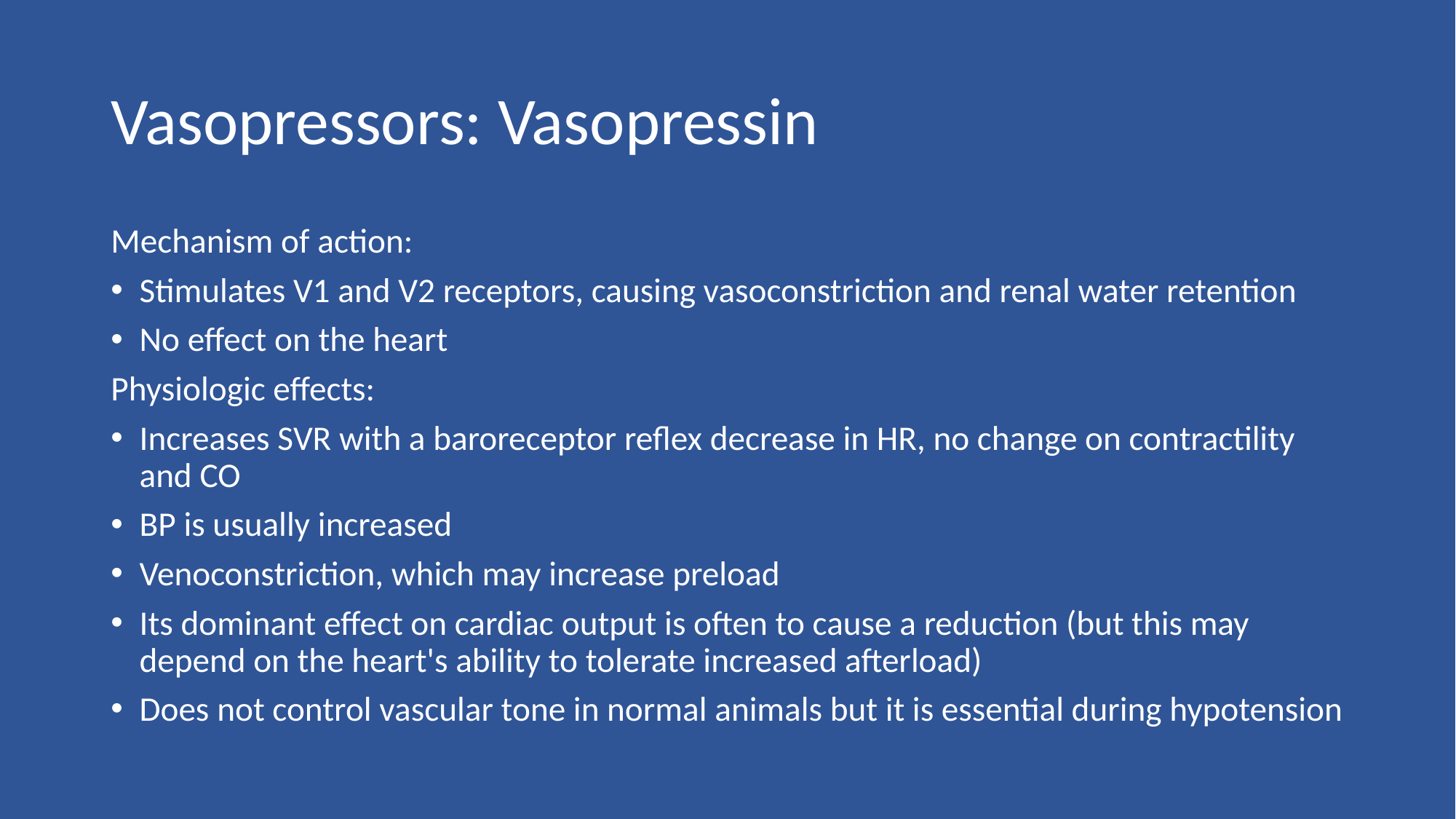

# Vasopressors: Vasopressin
Mechanism of action:
Stimulates V1 and V2 receptors, causing vasoconstriction and renal water retention
No effect on the heart
Physiologic effects:
Increases SVR with a baroreceptor reflex decrease in HR, no change on contractility and CO
BP is usually increased
Venoconstriction, which may increase preload
Its dominant effect on cardiac output is often to cause a reduction (but this may depend on the heart's ability to tolerate increased afterload)
Does not control vascular tone in normal animals but it is essential during hypotension